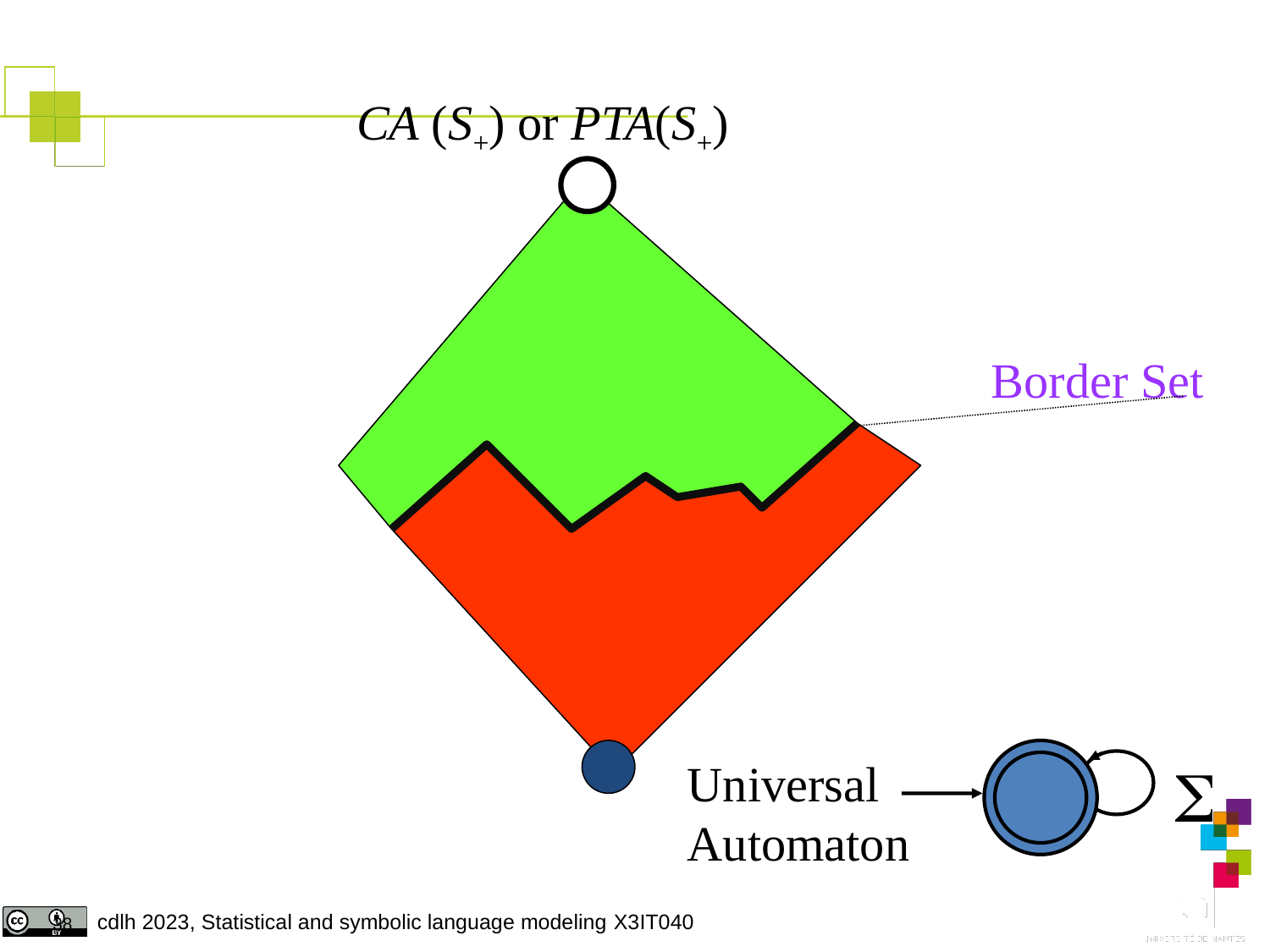

CA (S+) or PTA(S+)

Border Set

Σ
Universal
Automaton

38